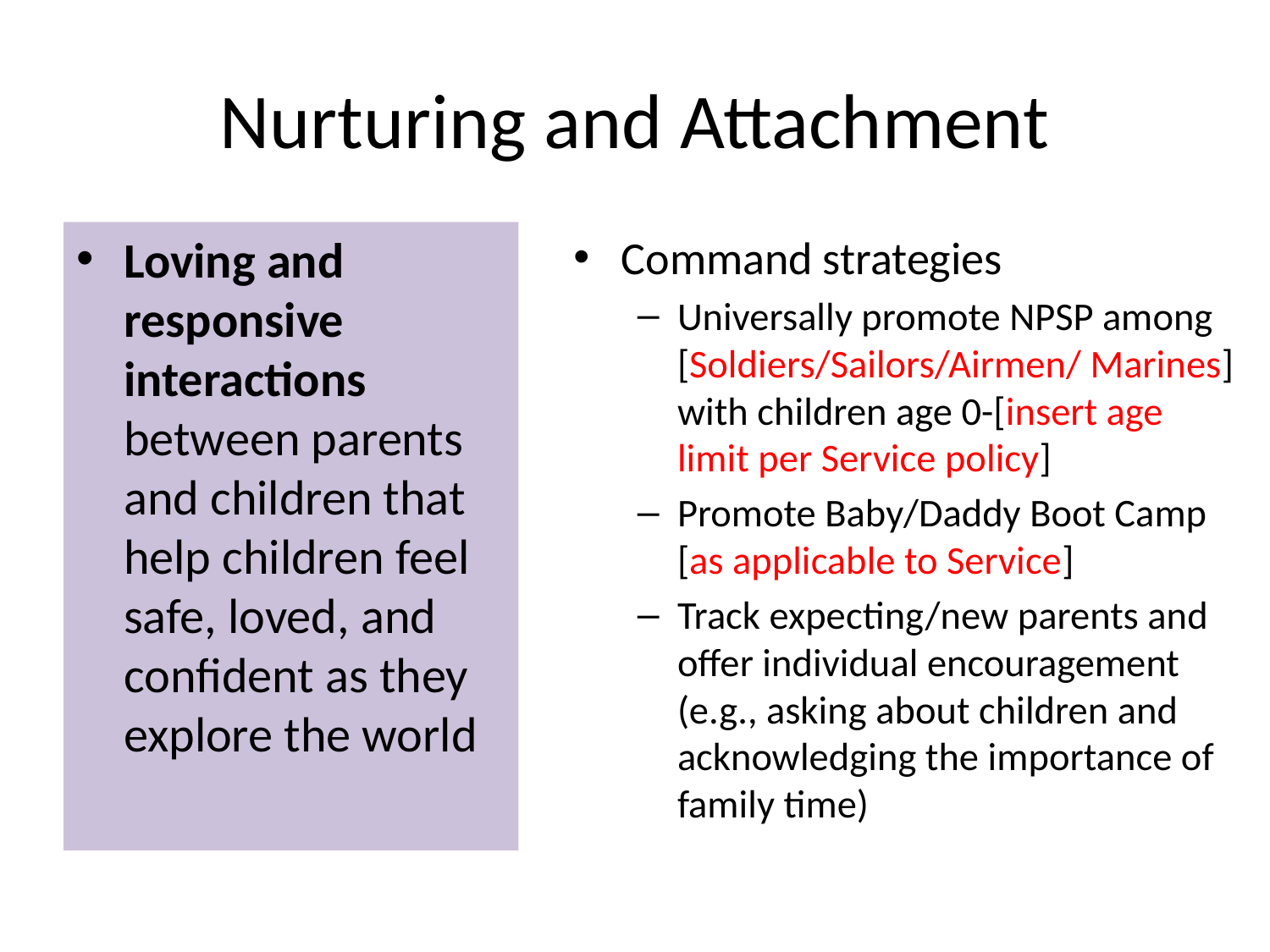

# Nurturing and Attachment
Loving and responsive interactions between parents and children that help children feel safe, loved, and confident as they explore the world
Command strategies
Universally promote NPSP among [Soldiers/Sailors/Airmen/ Marines] with children age 0-[insert age limit per Service policy]
Promote Baby/Daddy Boot Camp [as applicable to Service]
Track expecting/new parents and offer individual encouragement (e.g., asking about children and acknowledging the importance of family time)